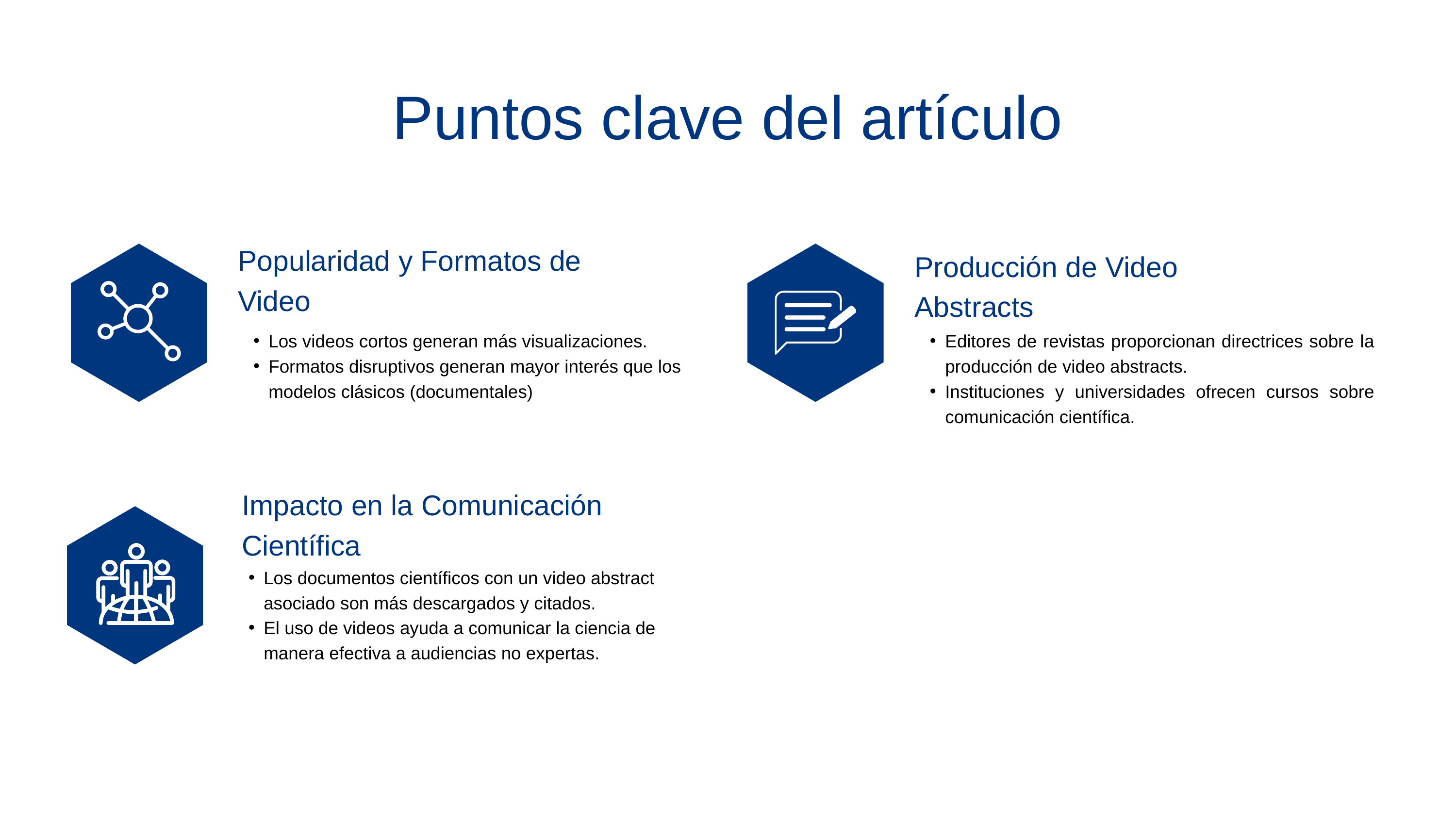

Puntos clave del artículo
Popularidad y Formatos de Video
Producción de Video Abstracts

Los videos cortos generan más visualizaciones.
Formatos disruptivos generan mayor interés que los modelos clásicos (documentales)
Editores de revistas proporcionan directrices sobre la producción de video abstracts.
Instituciones y universidades ofrecen cursos sobre comunicación científica.
Impacto en la Comunicación Científica

Los documentos científicos con un video abstract asociado son más descargados y citados.
El uso de videos ayuda a comunicar la ciencia de manera efectiva a audiencias no expertas.